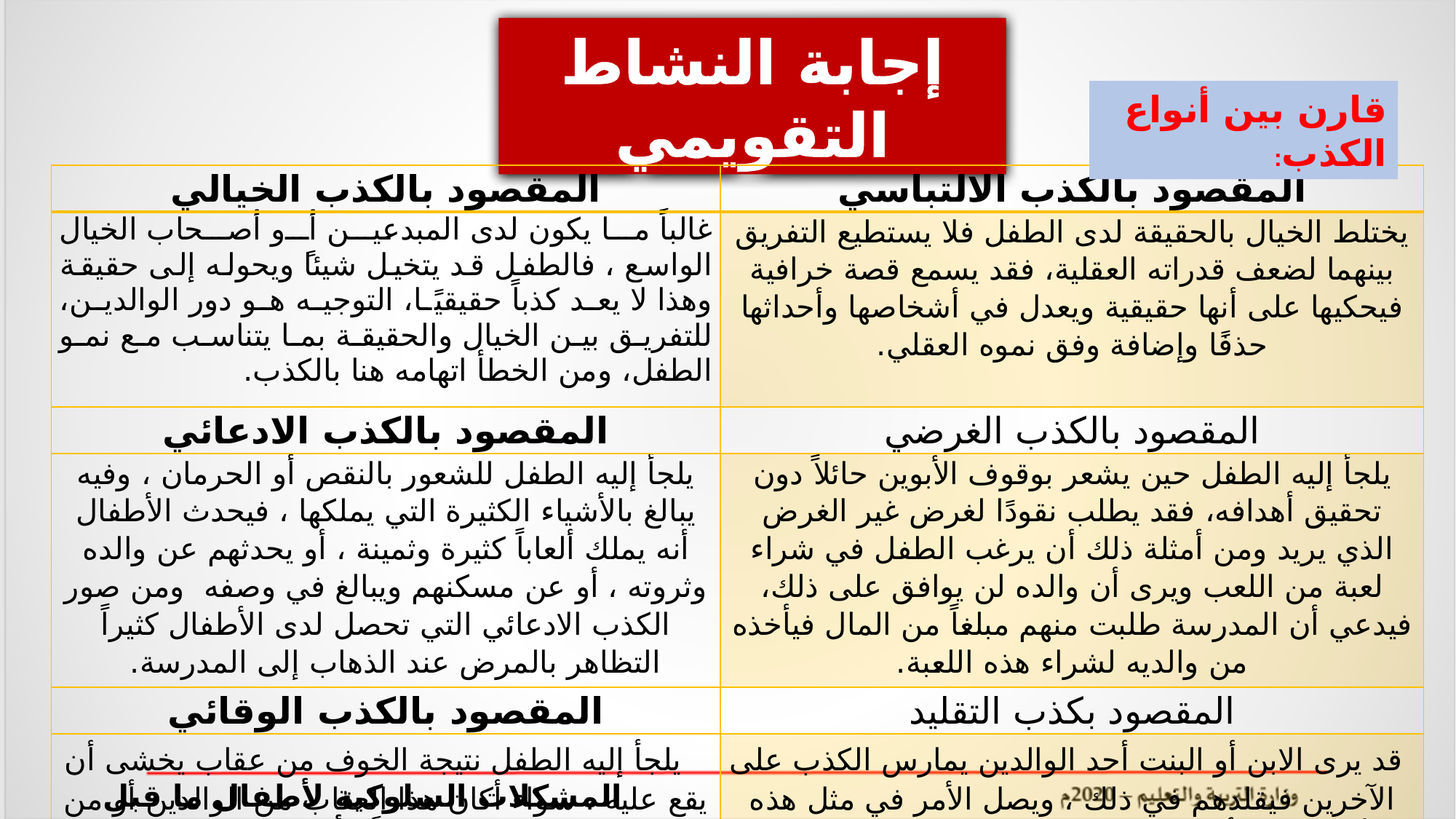

إجابة النشاط التقويمي
قارن بين أنواع الكذب:
| المقصود بالكذب الخيالي | المقصود بالكذب الالتباسي |
| --- | --- |
| غالباً ما يكون لدى المبدعين أو أصحاب الخيال الواسع ، فالطفل قد يتخيل شيئاً ويحوله إلى حقيقة وهذا لا يعد كذباً حقيقيًا، التوجيه هو دور الوالدين، للتفريق بين الخيال والحقيقة بما يتناسب مع نمو الطفل، ومن الخطأ اتهامه هنا بالكذب. | يختلط الخيال بالحقيقة لدى الطفل فلا يستطيع التفريق بينهما لضعف قدراته العقلية، فقد يسمع قصة خرافية فيحكيها على أنها حقيقية ويعدل في أشخاصها وأحداثها حذفًا وإضافة وفق نموه العقلي. |
| المقصود بالكذب الادعائي | المقصود بالكذب الغرضي |
| يلجأ إليه الطفل للشعور بالنقص أو الحرمان ، وفيه يبالغ بالأشياء الكثيرة التي يملكها ، فيحدث الأطفال أنه يملك ألعاباً كثيرة وثمينة ، أو يحدثهم عن والده وثروته ، أو عن مسكنهم ويبالغ في وصفه ومن صور الكذب الادعائي التي تحصل لدى الأطفال كثيراً التظاهر بالمرض عند الذهاب إلى المدرسة. | يلجأ إليه الطفل حين يشعر بوقوف الأبوين حائلاً دون تحقيق أهدافه، فقد يطلب نقودًا لغرض غير الغرض الذي يريد ومن أمثلة ذلك أن يرغب الطفل في شراء لعبة من اللعب ويرى أن والده لن يوافق على ذلك، فيدعي أن المدرسة طلبت منهم مبلغاً من المال فيأخذه من والديه لشراء هذه اللعبة. |
| المقصود بالكذب الوقائي | المقصود بكذب التقليد |
| يلجأ إليه الطفل نتيجة الخوف من عقاب يخشى أن يقع عليه ، سواء أكان هذا العقاب من الوالدين أو من المعلم ، وهو يحصل غالباً في البيئات التي تتسم بالقسوة في التربية وتكثر من العقوبة . | قد يرى الابن أو البنت أحد الوالدين يمارس الكذب على الآخرين فيقلدهم في ذلك ، ويصل الأمر في مثل هذه الأحوال إلى أن يمارس الطفل الكذب لغير حاجة بل تقليداً للوالدين. |
المشكلات السلوكية لأطفال ما قبل المدرسة -التربية الأسرية-اسر 211